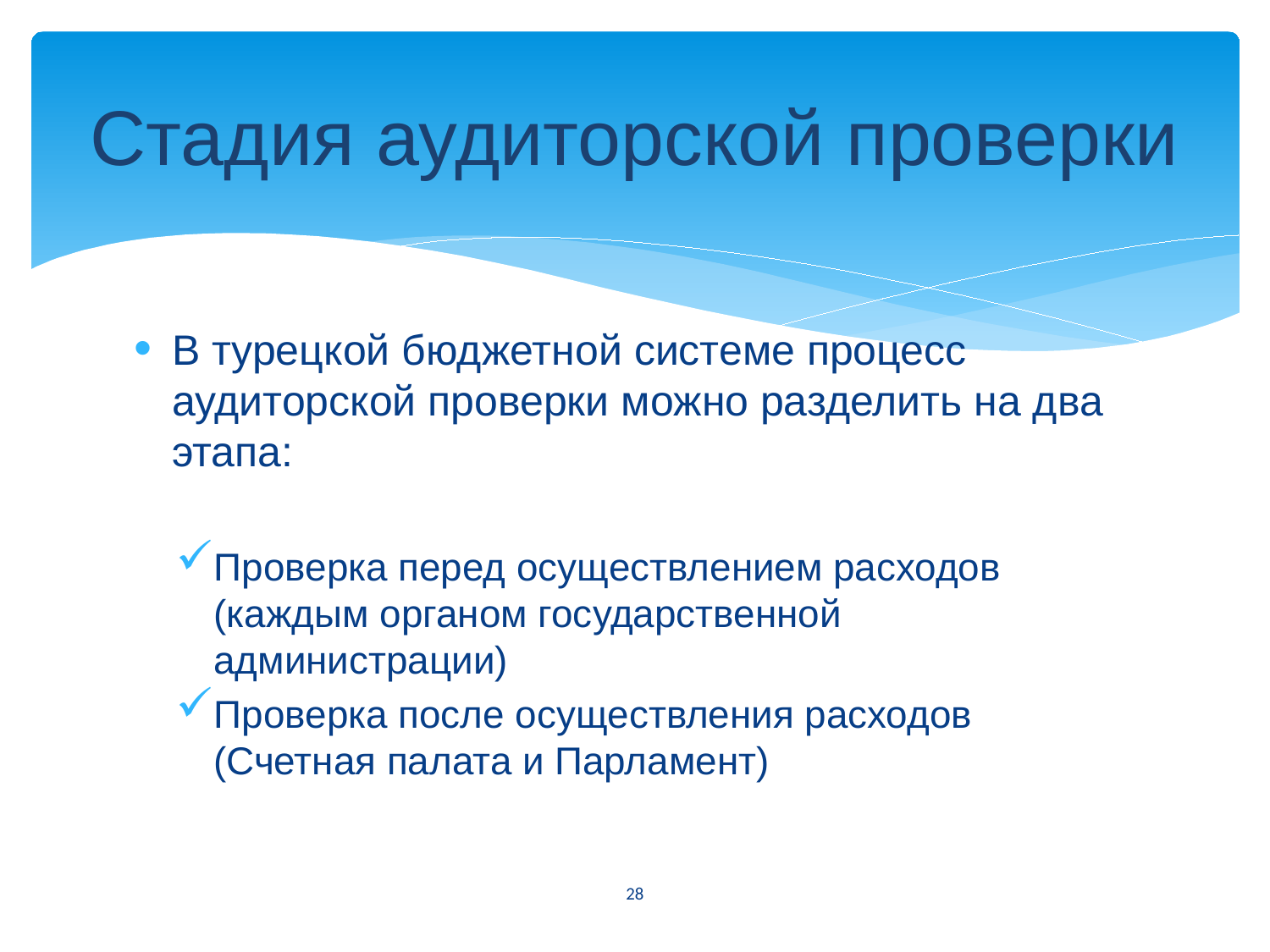

# Стадия аудиторской проверки
В турецкой бюджетной системе процесс аудиторской проверки можно разделить на два этапа:

Проверка перед осуществлением расходов (каждым органом государственной администрации)
Проверка после осуществления расходов (Счетная палата и Парламент)

28